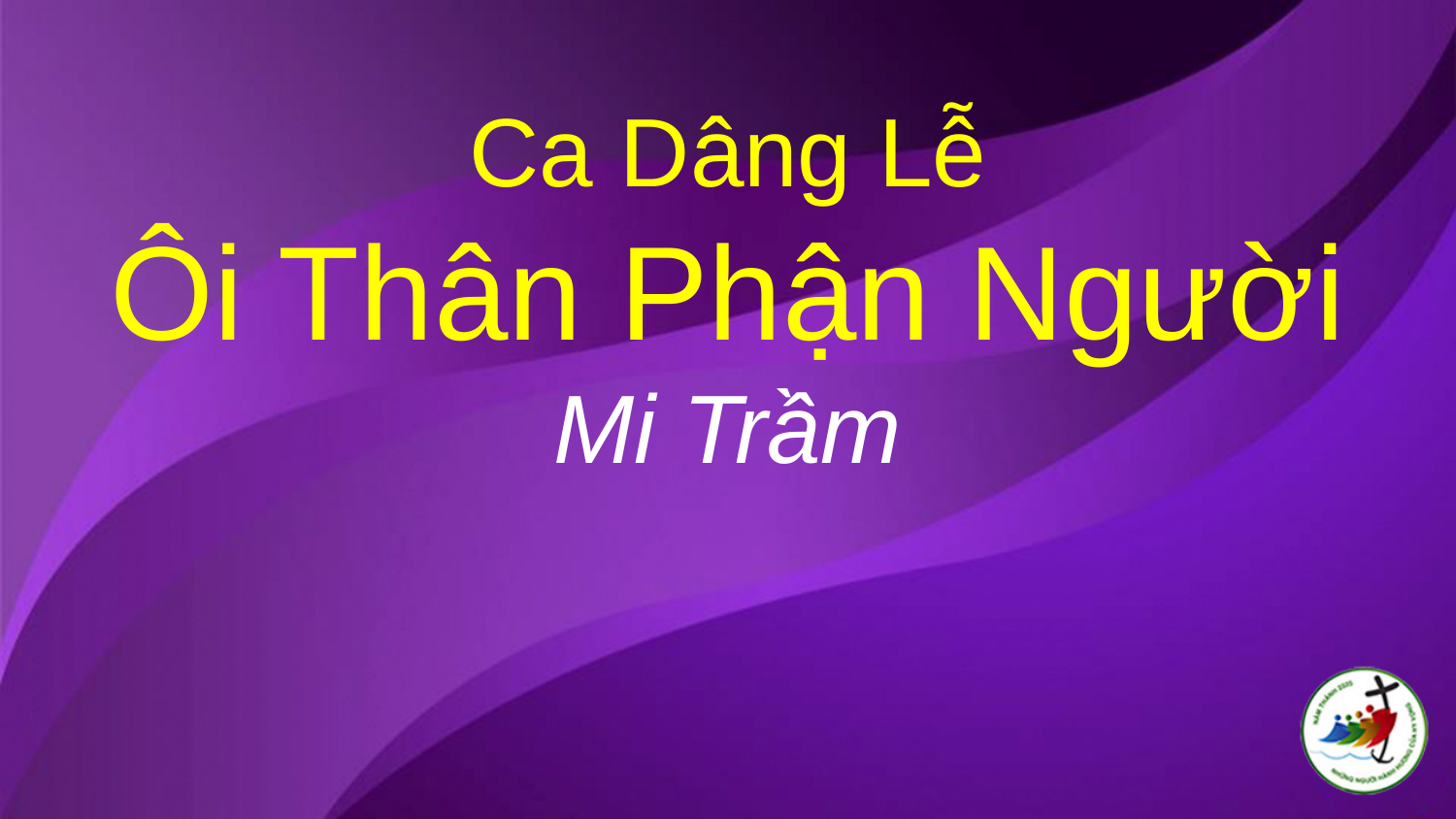

# Ca Dâng Lễ Ôi Thân Phận Người Mi Trầm